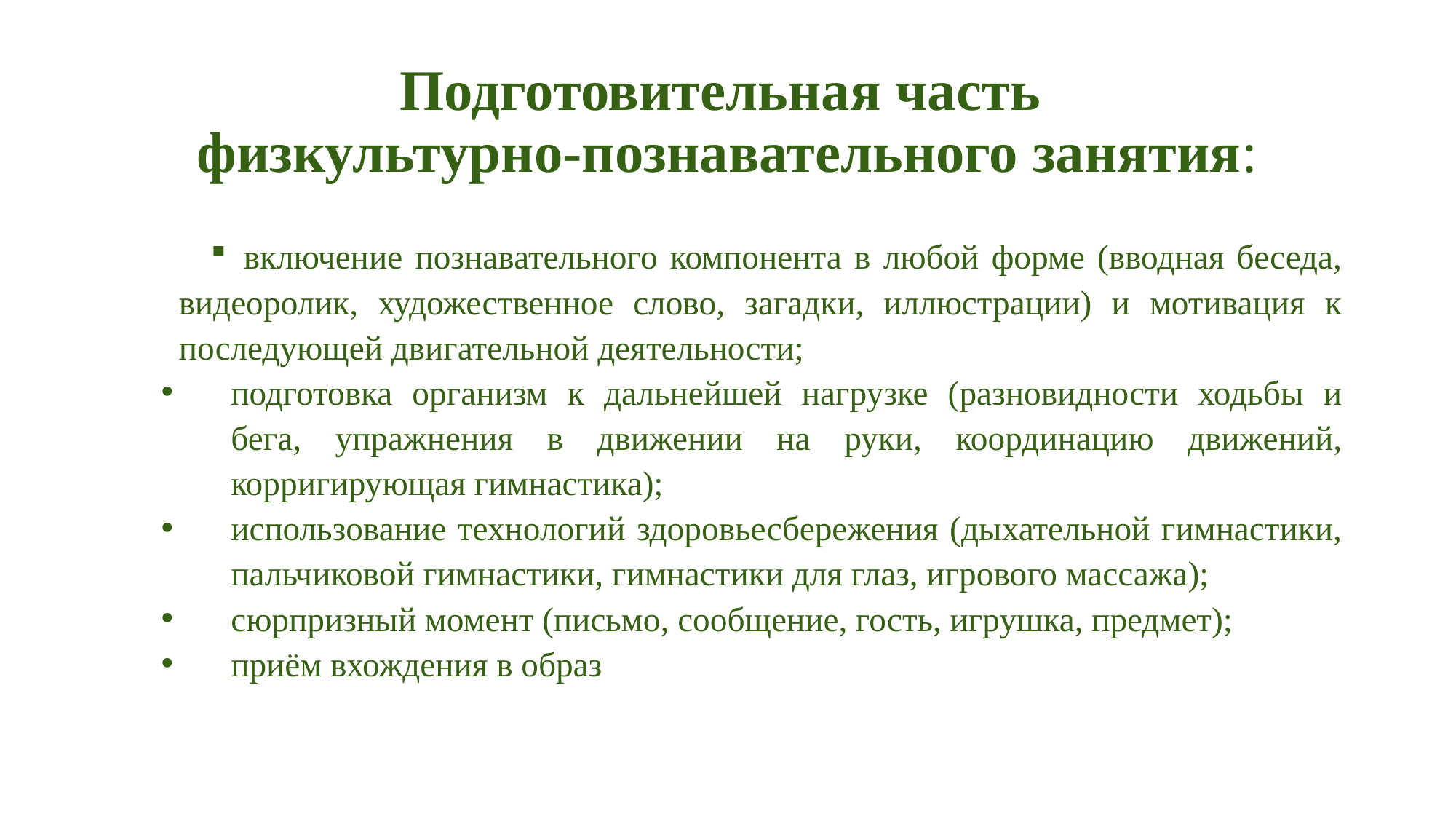

# Подготовительная часть физкультурно-познавательного занятия:
включение познавательного компонента в любой форме (вводная беседа, видеоролик, художественное слово, загадки, иллюстрации) и мотивация к последующей двигательной деятельности;
подготовка организм к дальнейшей нагрузке (разновидности ходьбы и бега, упражнения в движении на руки, координацию движений, корригирующая гимнастика);
использование технологий здоровьесбережения (дыхательной гимнастики, пальчиковой гимнастики, гимнастики для глаз, игрового массажа);
сюрпризный момент (письмо, сообщение, гость, игрушка, предмет);
приём вхождения в образ